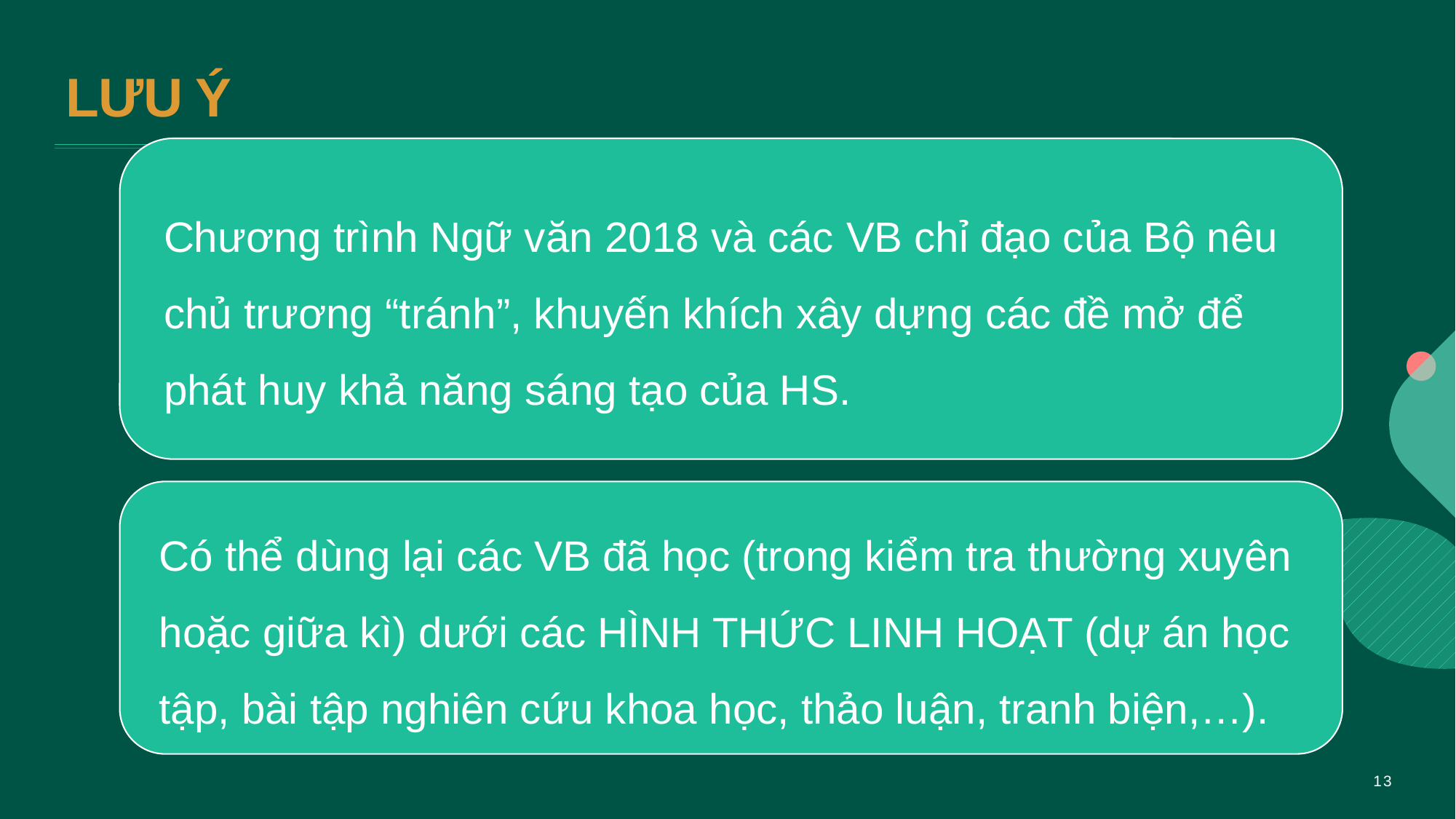

# LƯU Ý
Chương trình Ngữ văn 2018 và các VB chỉ đạo của Bộ nêu chủ trương “tránh”, khuyến khích xây dựng các đề mở để phát huy khả năng sáng tạo của HS.
Có thể dùng lại các VB đã học (trong kiểm tra thường xuyên hoặc giữa kì) dưới các HÌNH THỨC LINH HOẠT (dự án học tập, bài tập nghiên cứu khoa học, thảo luận, tranh biện,…).
13